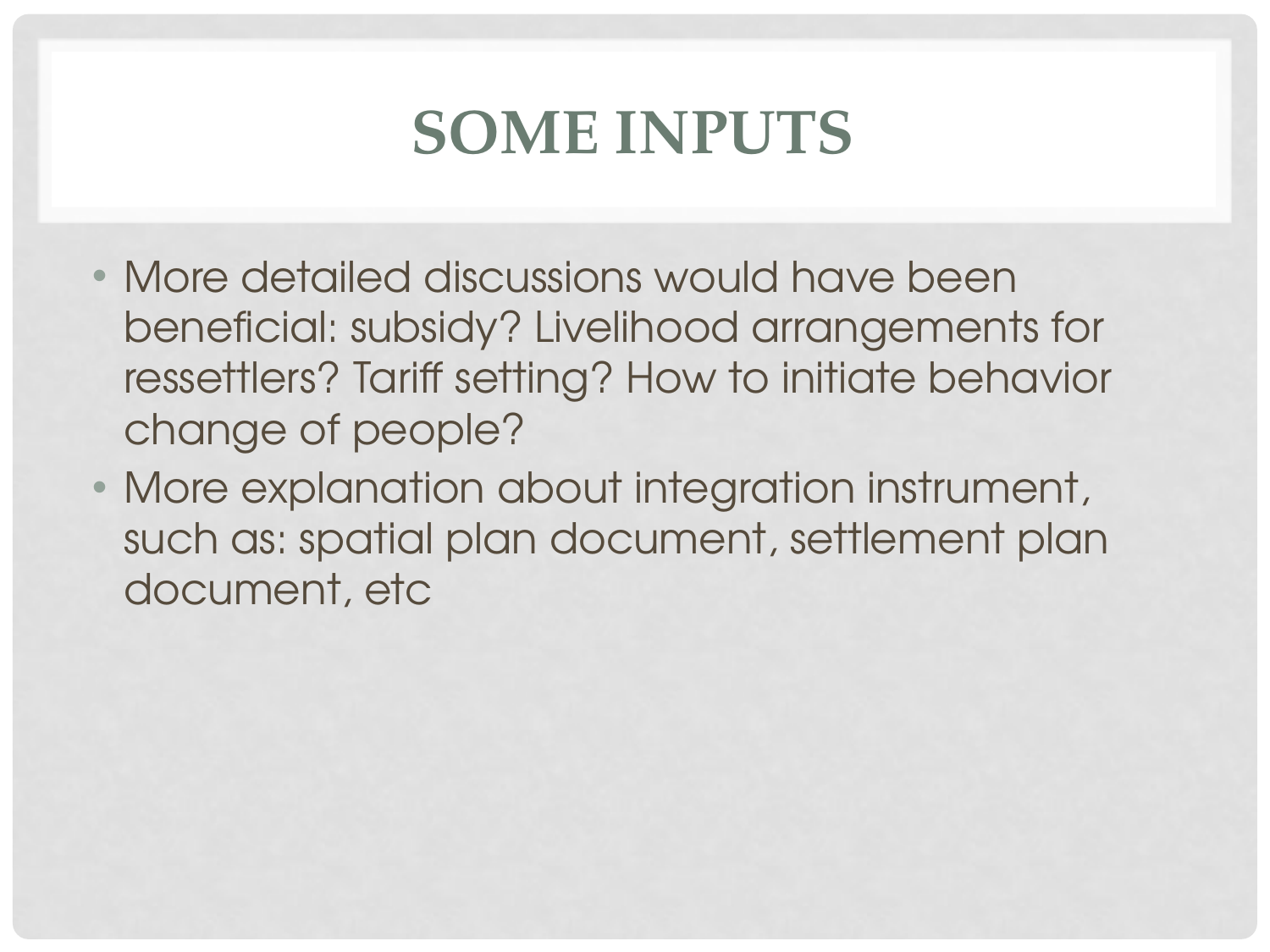

# Some Inputs
More detailed discussions would have been beneficial: subsidy? Livelihood arrangements for ressettlers? Tariff setting? How to initiate behavior change of people?
More explanation about integration instrument, such as: spatial plan document, settlement plan document, etc